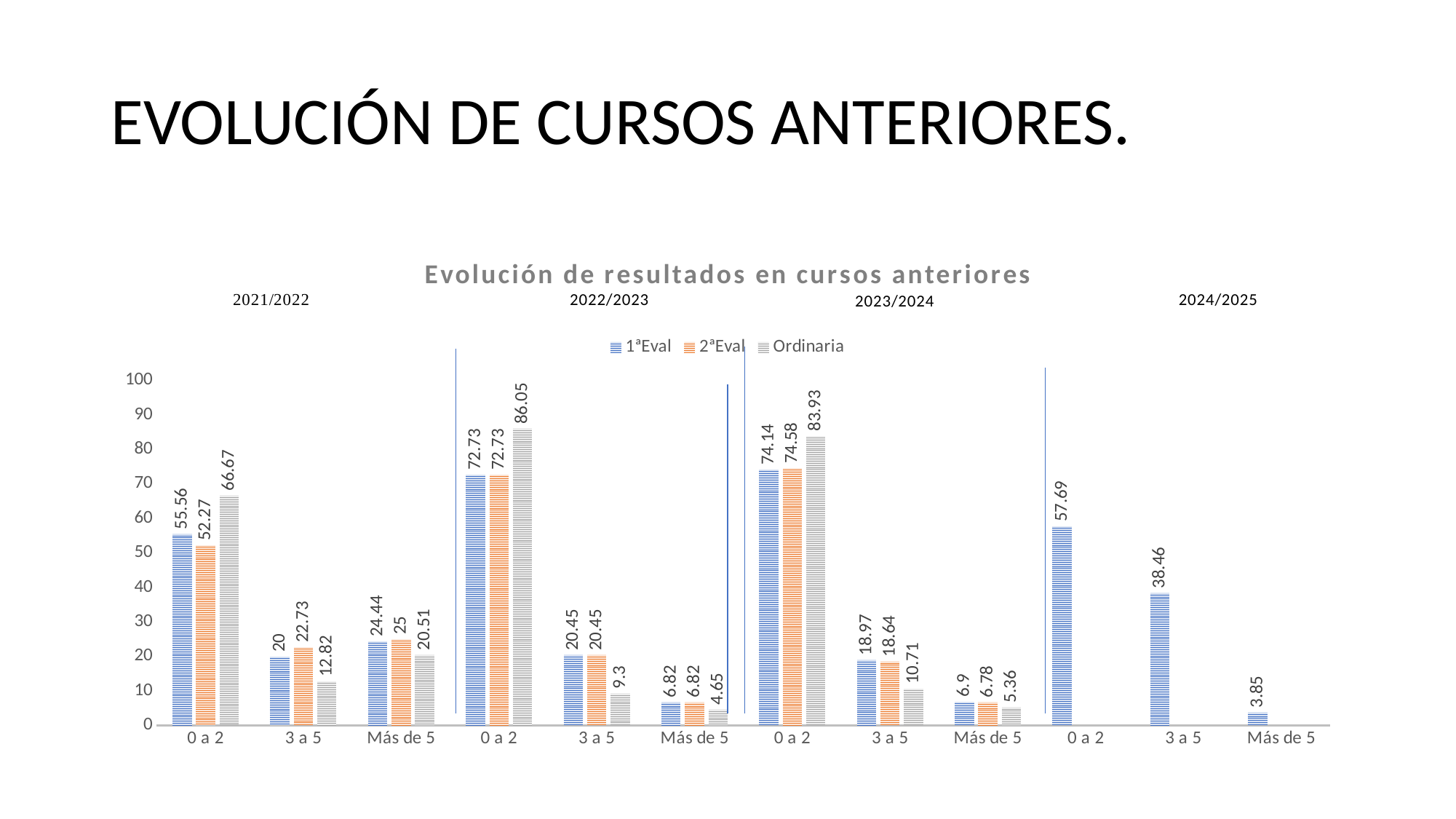

# EVOLUCIÓN DE CURSOS ANTERIORES.

### Chart: Evolución de resultados en cursos anteriores

| Category | 1ªEval | 2ªEval | Ordinaria |
|---|---|---|---|
| 0 a 2 | 55.56 | 52.27 | 66.67 |
| 3 a 5 | 20.0 | 22.73 | 12.82 |
| Más de 5 | 24.44 | 25.0 | 20.51 |
| 0 a 2 | 72.73 | 72.73 | 86.05 |
| 3 a 5 | 20.45 | 20.45 | 9.3 |
| Más de 5 | 6.82 | 6.82 | 4.65 |
| 0 a 2 | 74.14 | 74.58 | 83.93 |
| 3 a 5 | 18.97 | 18.64 | 10.71 |
| Más de 5 | 6.9 | 6.78 | 5.36 |
| 0 a 2 | 57.69 | None | None |
| 3 a 5 | 38.46 | None | None |
| Más de 5 | 3.85 | None | None |